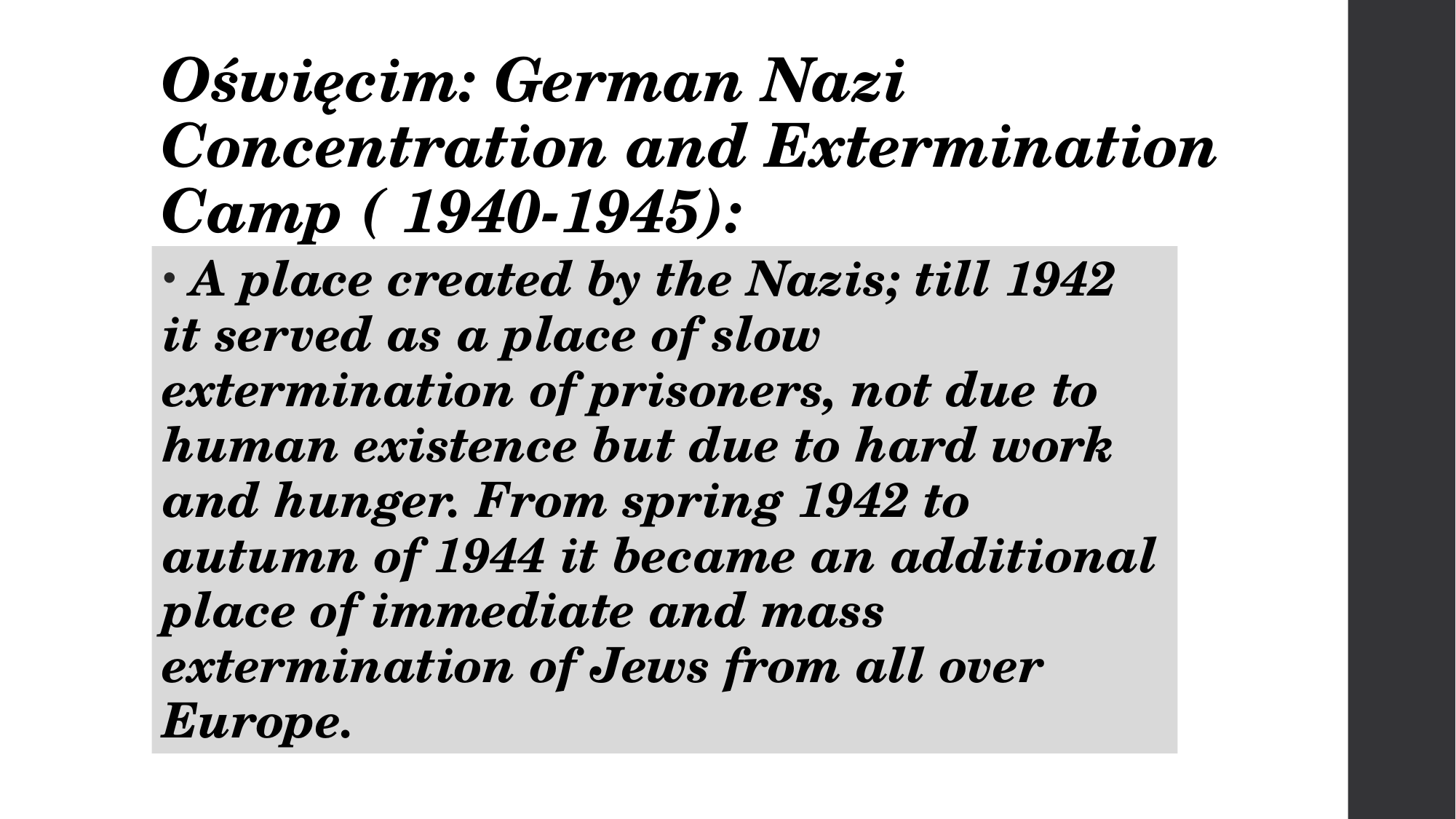

Oświęcim: German Nazi Concentration and Extermination Camp ( 1940-1945):
 A place created by the Nazis; till 1942 it served as a place of slow extermination of prisoners, not due to human existence but due to hard work and hunger. From spring 1942 to autumn of 1944 it became an additional place of immediate and mass extermination of Jews from all over Europe.